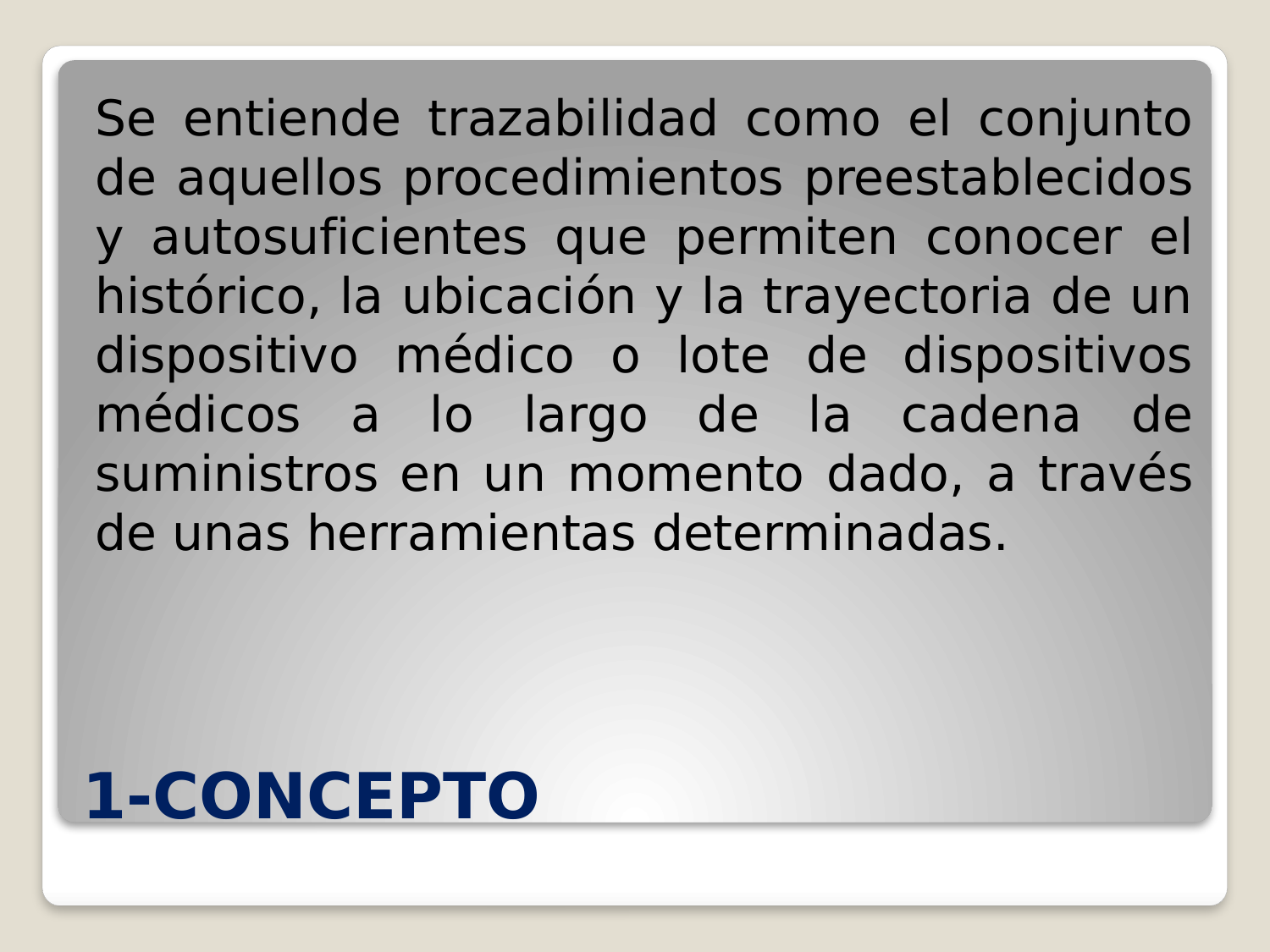

Se entiende trazabilidad como el conjunto de aquellos procedimientos preestablecidos y autosuficientes que permiten conocer el histórico, la ubicación y la trayectoria de un dispositivo médico o lote de dispositivos médicos a lo largo de la cadena de suministros en un momento dado, a través de unas herramientas determinadas.
# 1-CONCEPTO